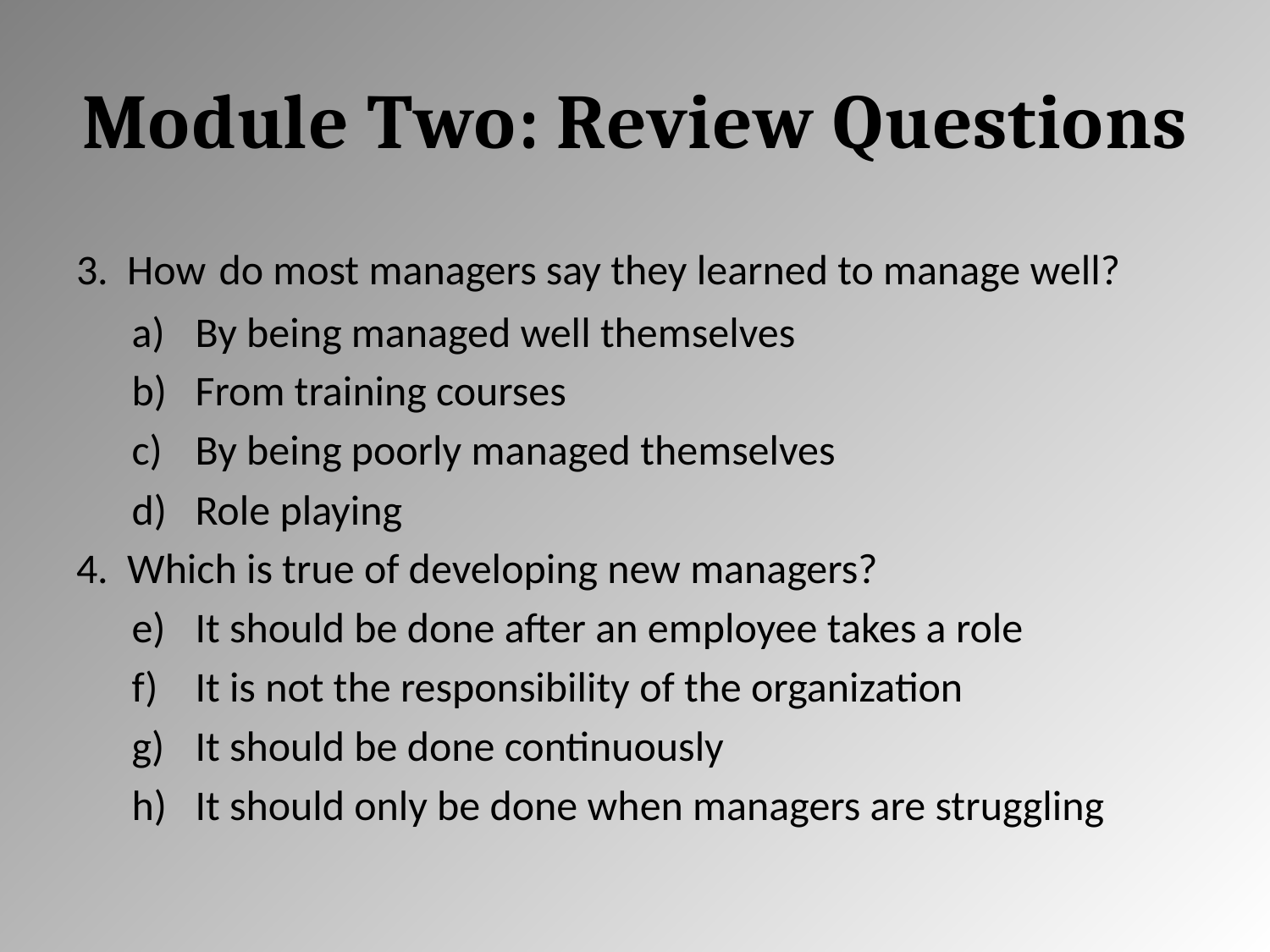

# Module Two: Review Questions
3.  How do most managers say they learned to manage well?
By being managed well themselves
From training courses
By being poorly managed themselves
Role playing
4.  Which is true of developing new managers?
It should be done after an employee takes a role
It is not the responsibility of the organization
It should be done continuously
It should only be done when managers are struggling